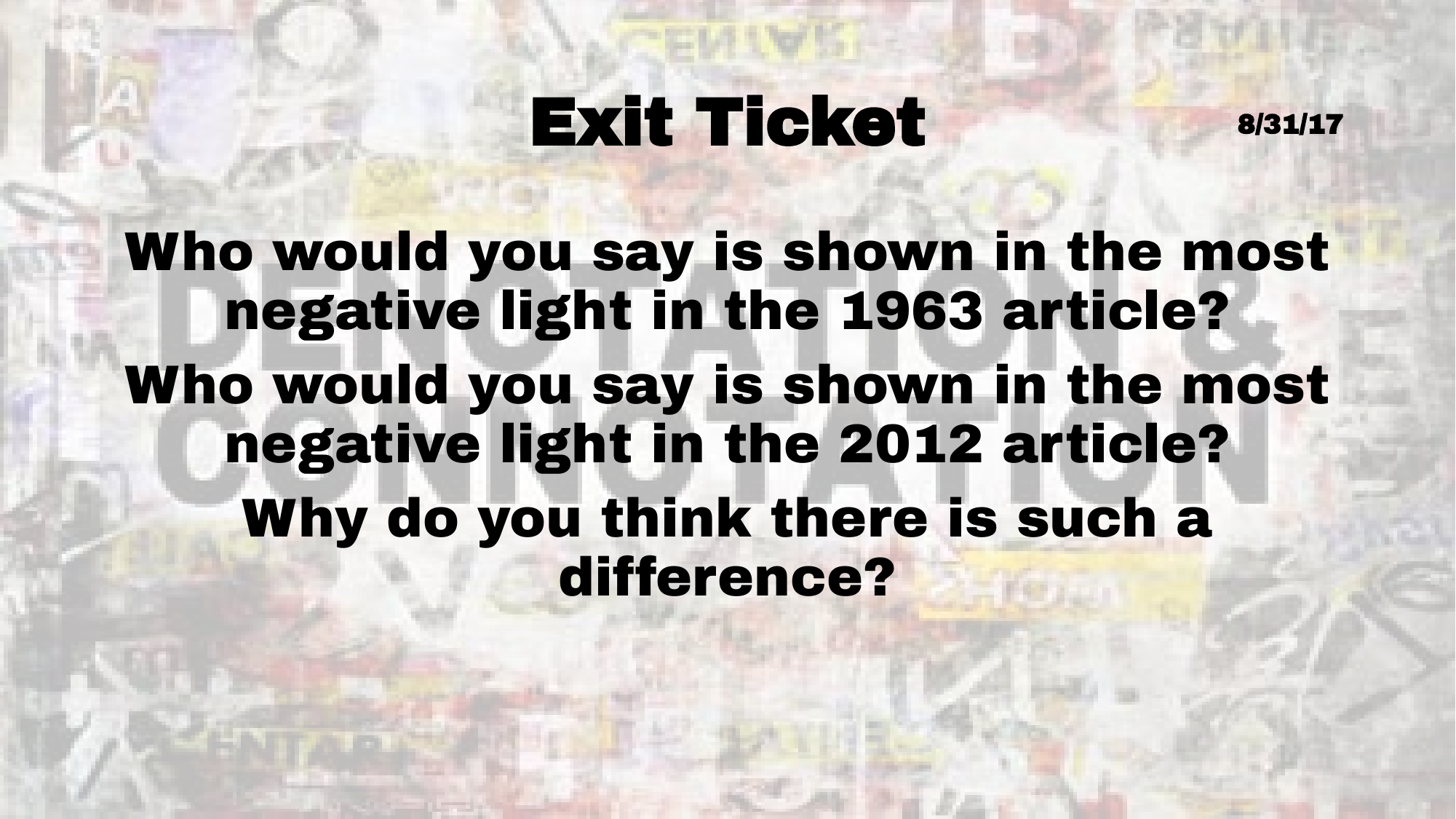

# Exit Ticket
8/31/17
Who would you say is shown in the most negative light in the 1963 article?
Who would you say is shown in the most negative light in the 2012 article?
Why do you think there is such a difference?